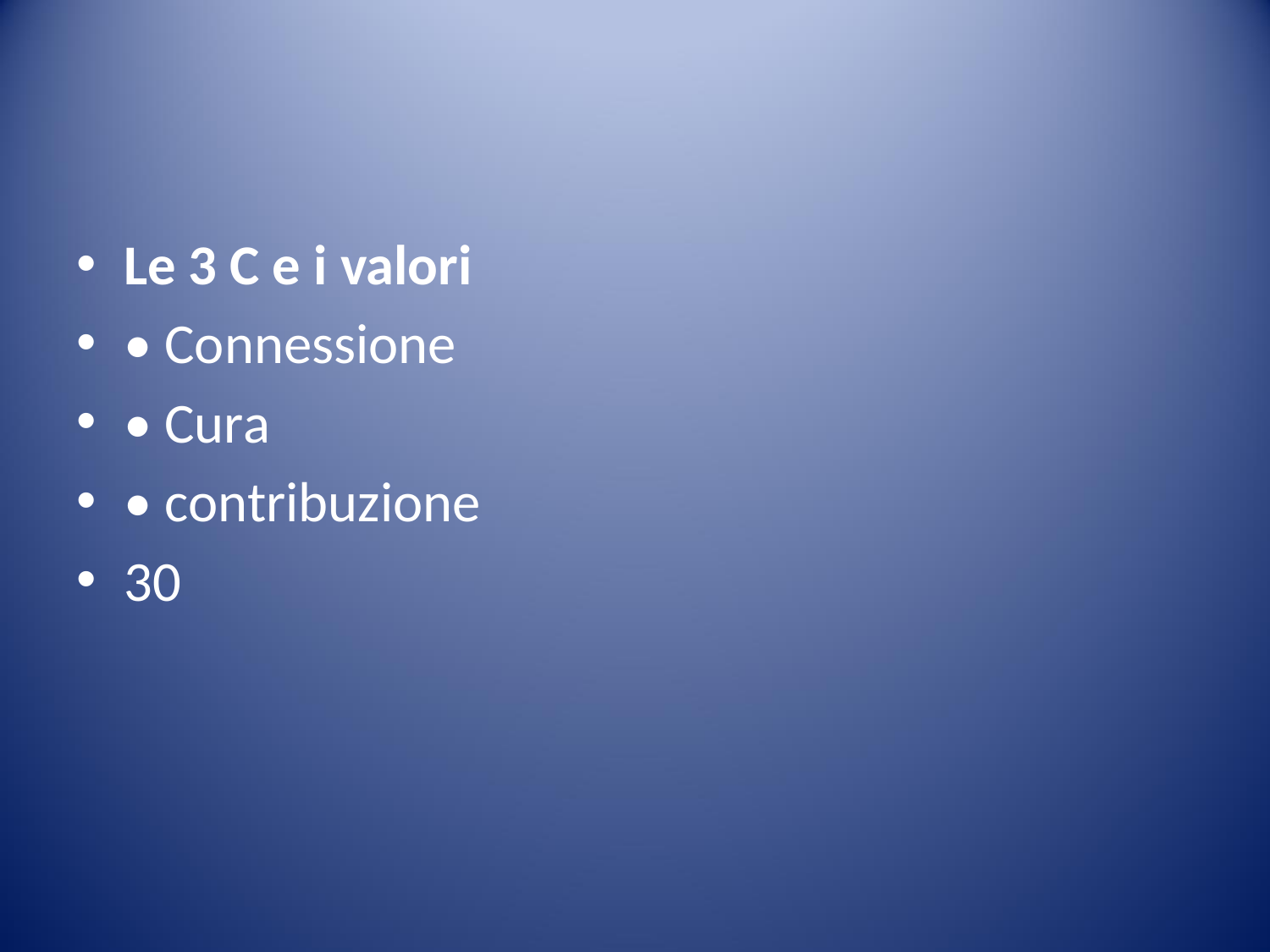

#
Le 3 C e i valori
• Connessione
• Cura
• contribuzione
30